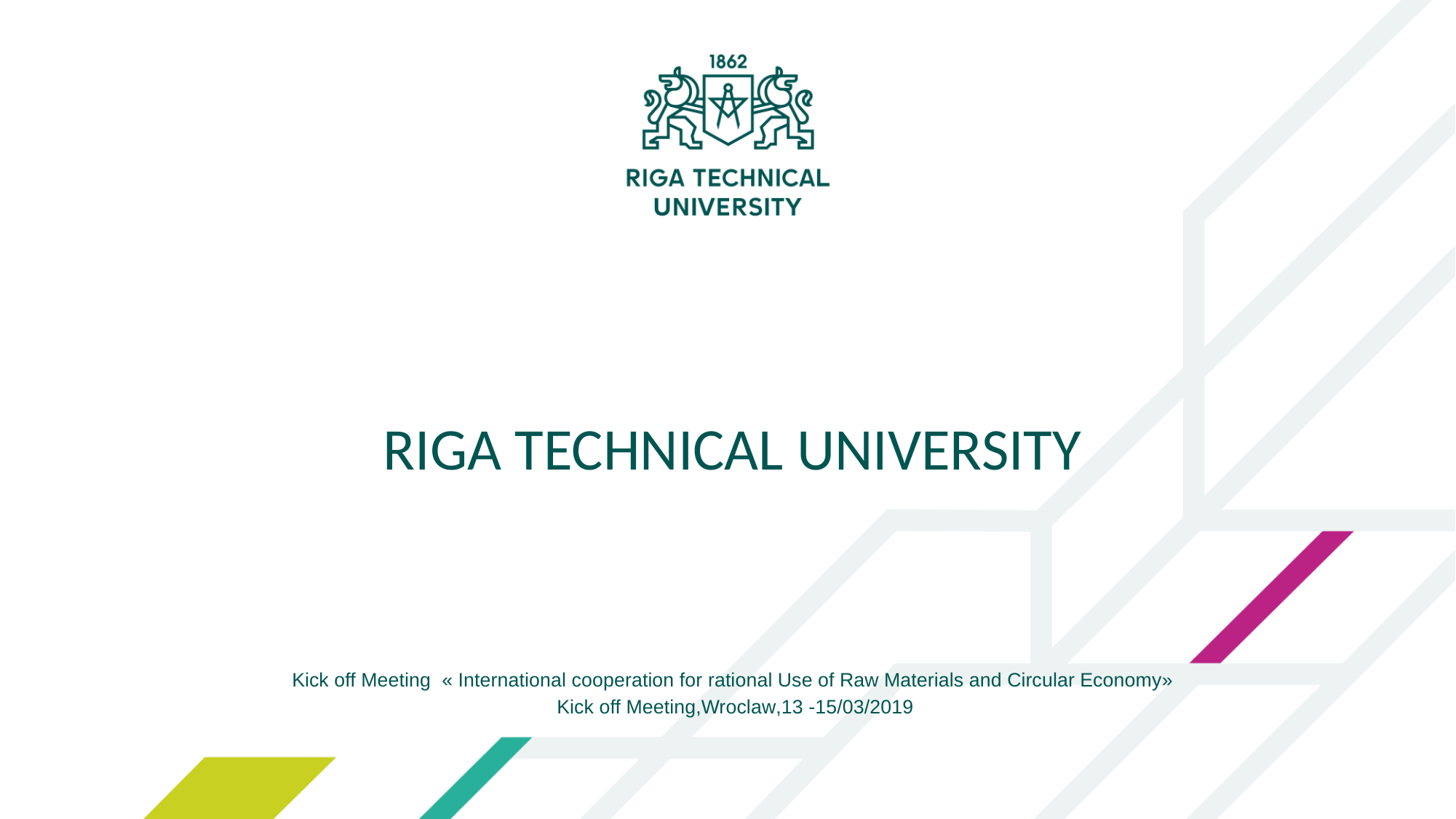

RIGA TECHNICAL UNIVERSITY
Kick off Meeting  « International cooperation for rational Use of Raw Materials and Circular Economy»
 Kick off Meeting,Wroclaw,13 -15/03/2019